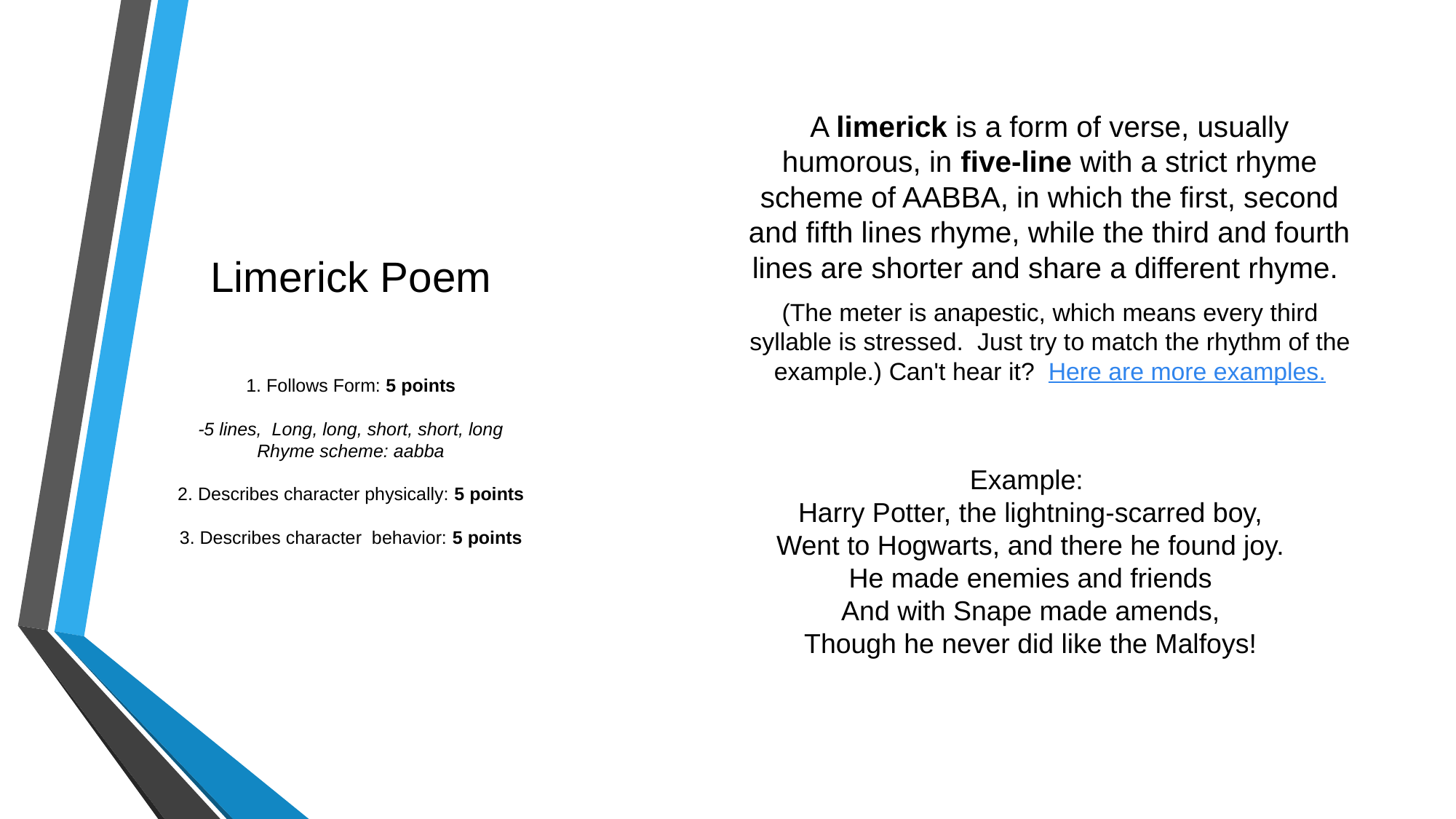

A limerick is a form of verse, usually humorous, in five-line with a strict rhyme scheme of AABBA, in which the first, second and fifth lines rhyme, while the third and fourth lines are shorter and share a different rhyme.
(The meter is anapestic, which means every third syllable is stressed.  Just try to match the rhythm of the example.) Can't hear it?  Here are more examples.

# Limerick Poem 1. Follows Form: 5 points
-5 lines,  Long, long, short, short, long
Rhyme scheme: aabba
2. Describes character physically: 5 points
3. Describes character  behavior: 5 points

Example:
Harry Potter, the lightning-scarred boy,
Went to Hogwarts, and there he found joy.
He made enemies and friends
And with Snape made amends,
Though he never did like the Malfoys!